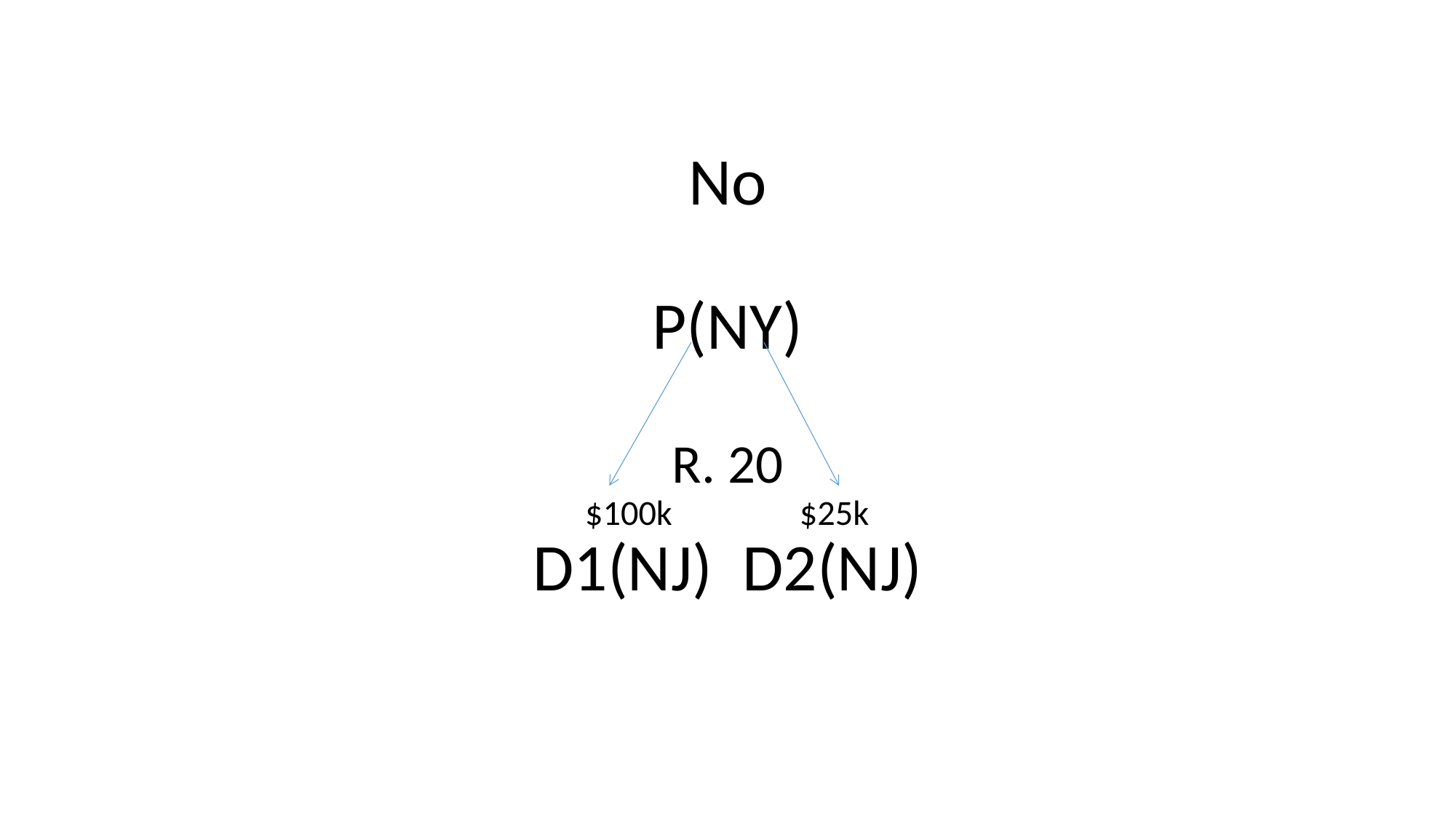

# No P(NY) R. 20 $100k                $25k D1(NJ)  D2(NJ)